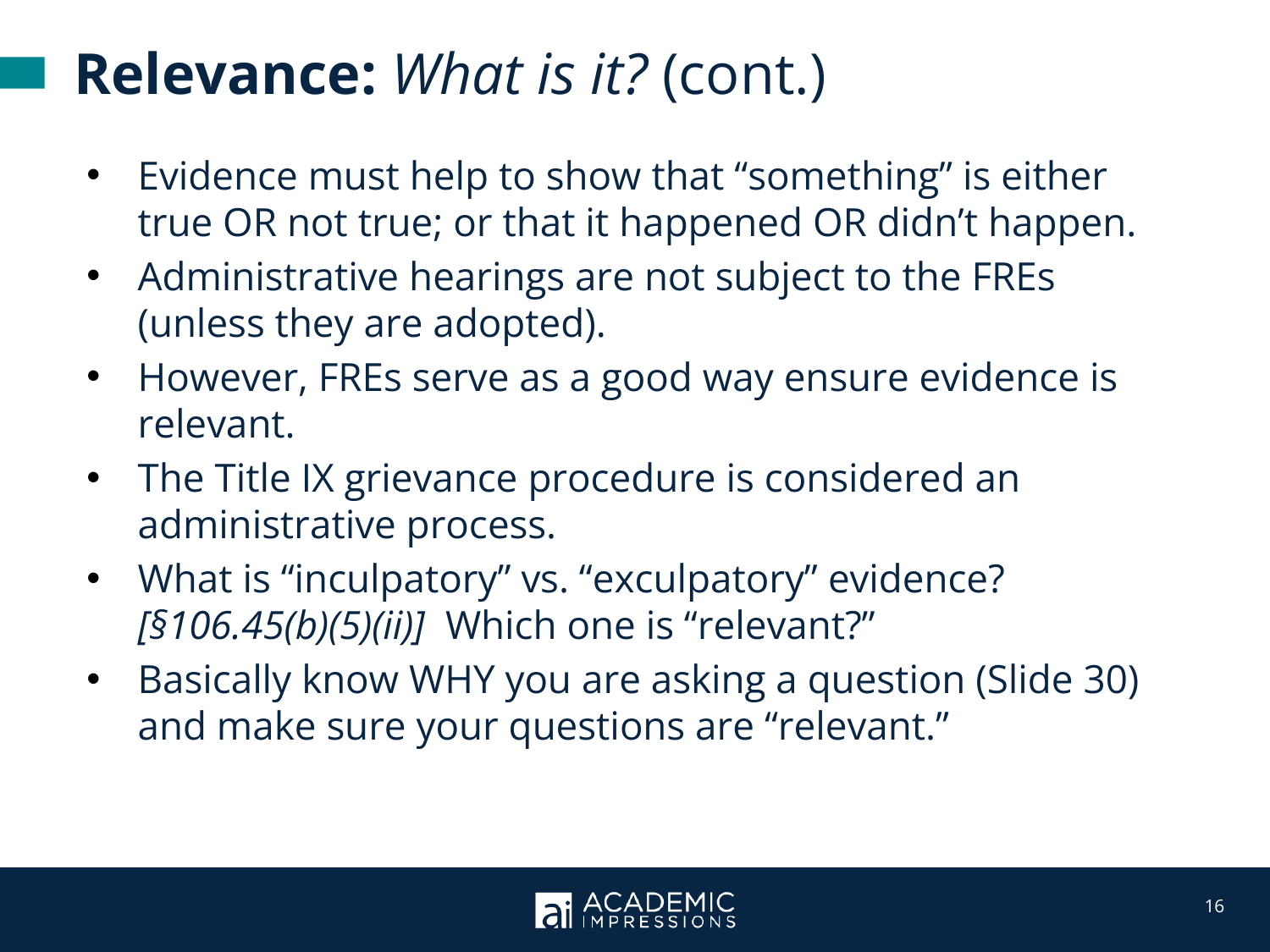

Relevance: What is it? (cont.)

Evidence must help to show that “something” is either true OR not true; or that it happened OR didn’t happen.
Administrative hearings are not subject to the FREs (unless they are adopted).
However, FREs serve as a good way ensure evidence is relevant.
The Title IX grievance procedure is considered an administrative process.
What is “inculpatory” vs. “exculpatory” evidence? [§106.45(b)(5)(ii)]  Which one is “relevant?”
Basically know WHY you are asking a question (Slide 30) and make sure your questions are “relevant.”